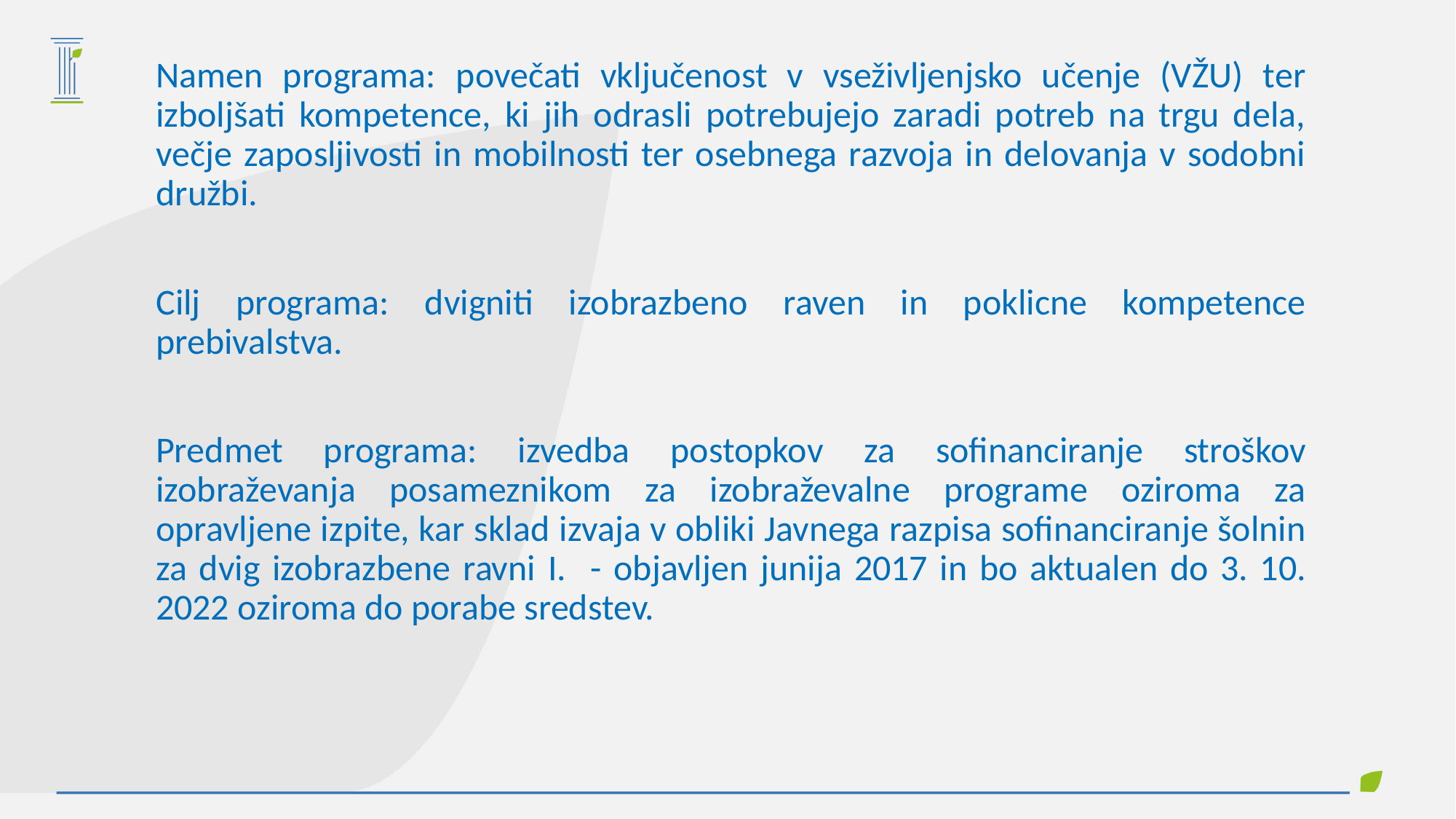

Namen programa: povečati vključenost v vseživljenjsko učenje (VŽU) ter izboljšati kompetence, ki jih odrasli potrebujejo zaradi potreb na trgu dela, večje zaposljivosti in mobilnosti ter osebnega razvoja in delovanja v sodobni družbi.

Cilj programa: dvigniti izobrazbeno raven in poklicne kompetence prebivalstva.

Predmet programa: izvedba postopkov za sofinanciranje stroškov izobraževanja posameznikom za izobraževalne programe oziroma za opravljene izpite, kar sklad izvaja v obliki Javnega razpisa sofinanciranje šolnin za dvig izobrazbene ravni I.  - objavljen junija 2017 in bo aktualen do 3. 10. 2022 oziroma do porabe sredstev.